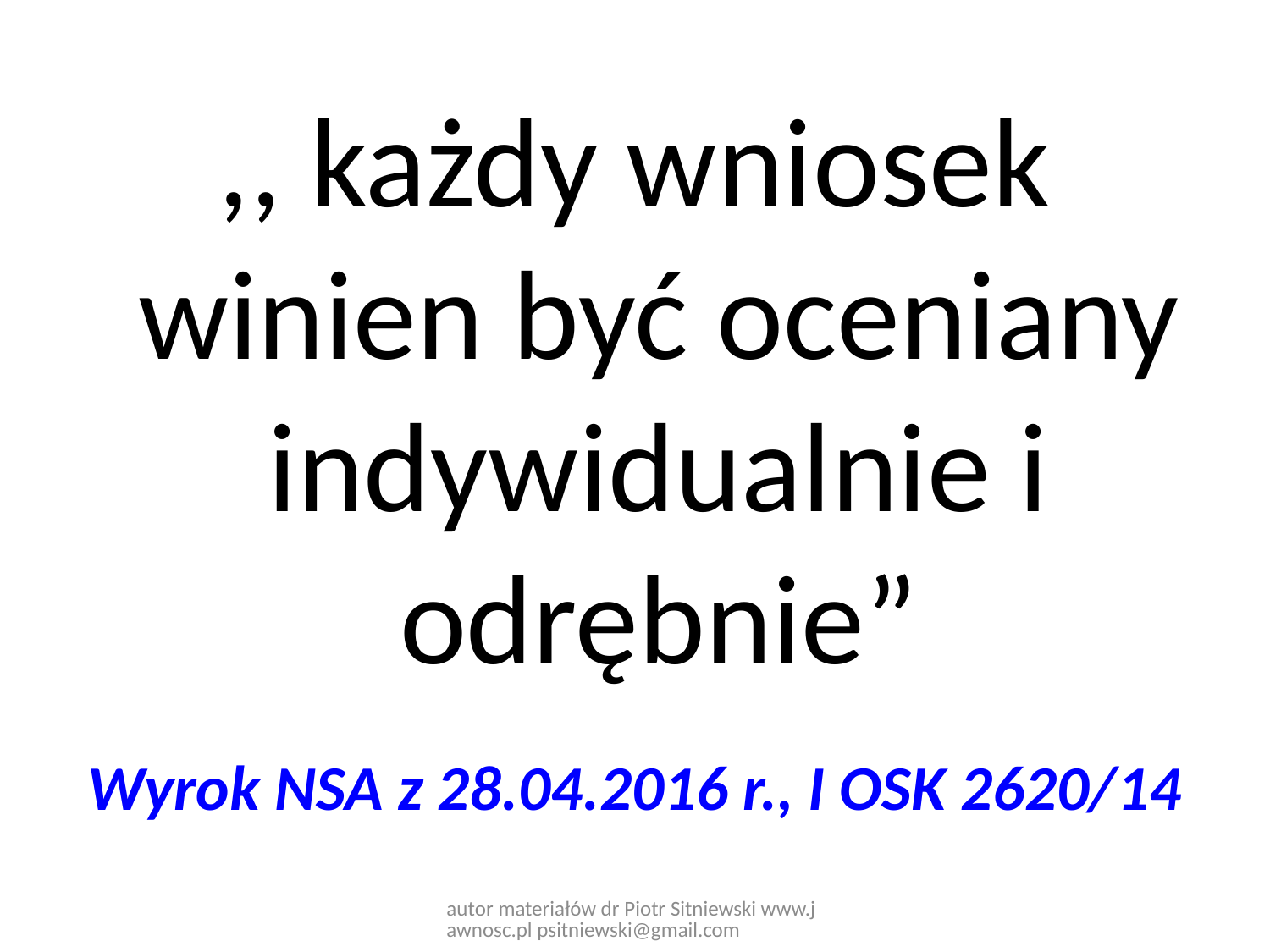

,, każdy wniosek winien być oceniany indywidualnie i odrębnie”

Wyrok NSA z 28.04.2016 r., I OSK 2620/14
autor materiałów dr Piotr Sitniewski www.jawnosc.pl psitniewski@gmail.com